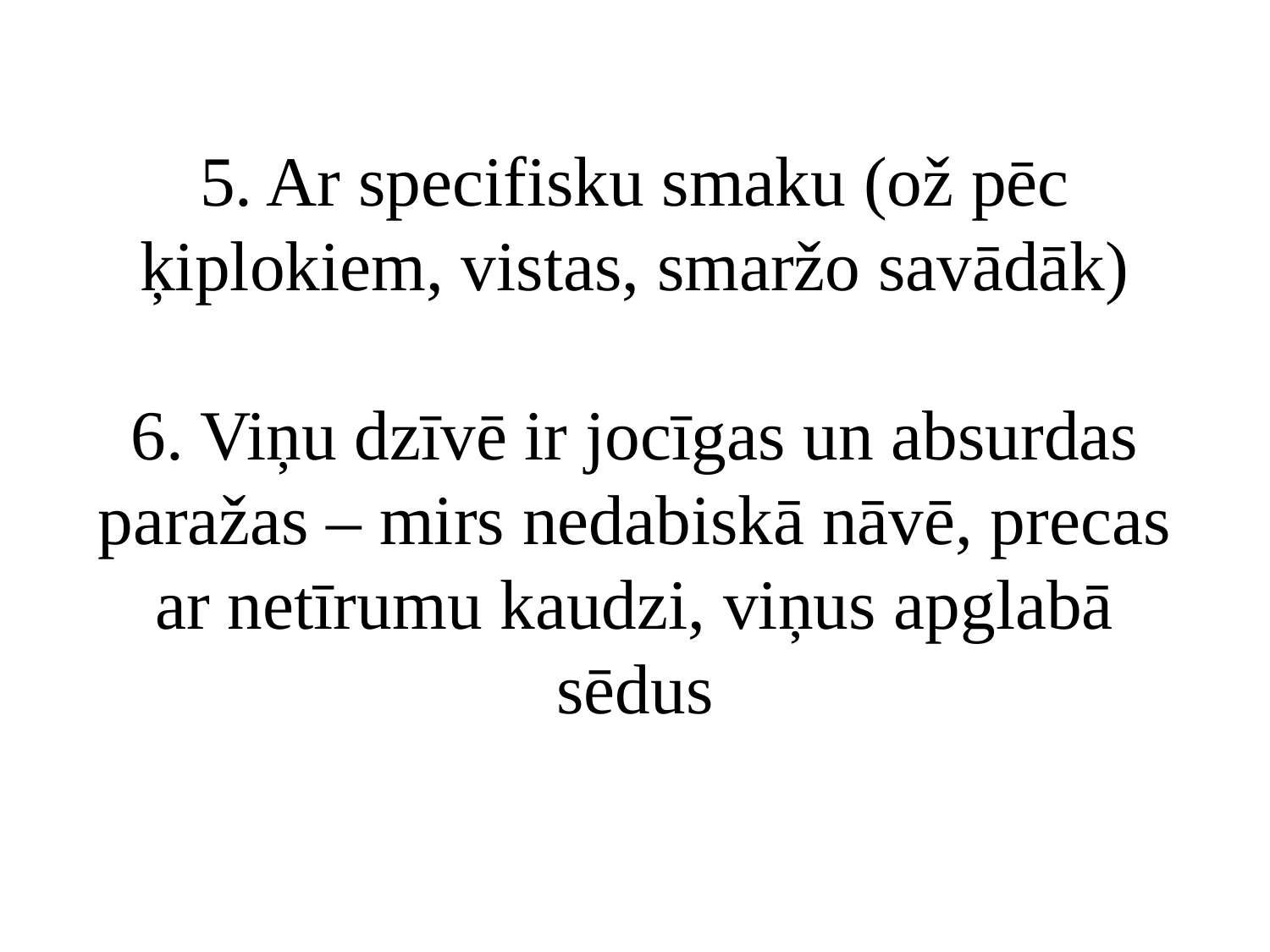

# 5. Ar specifisku smaku (ož pēc ķiplokiem, vistas, smaržo savādāk) 6. Viņu dzīvē ir jocīgas un absurdas paražas – mirs nedabiskā nāvē, precas ar netīrumu kaudzi, viņus apglabā sēdus